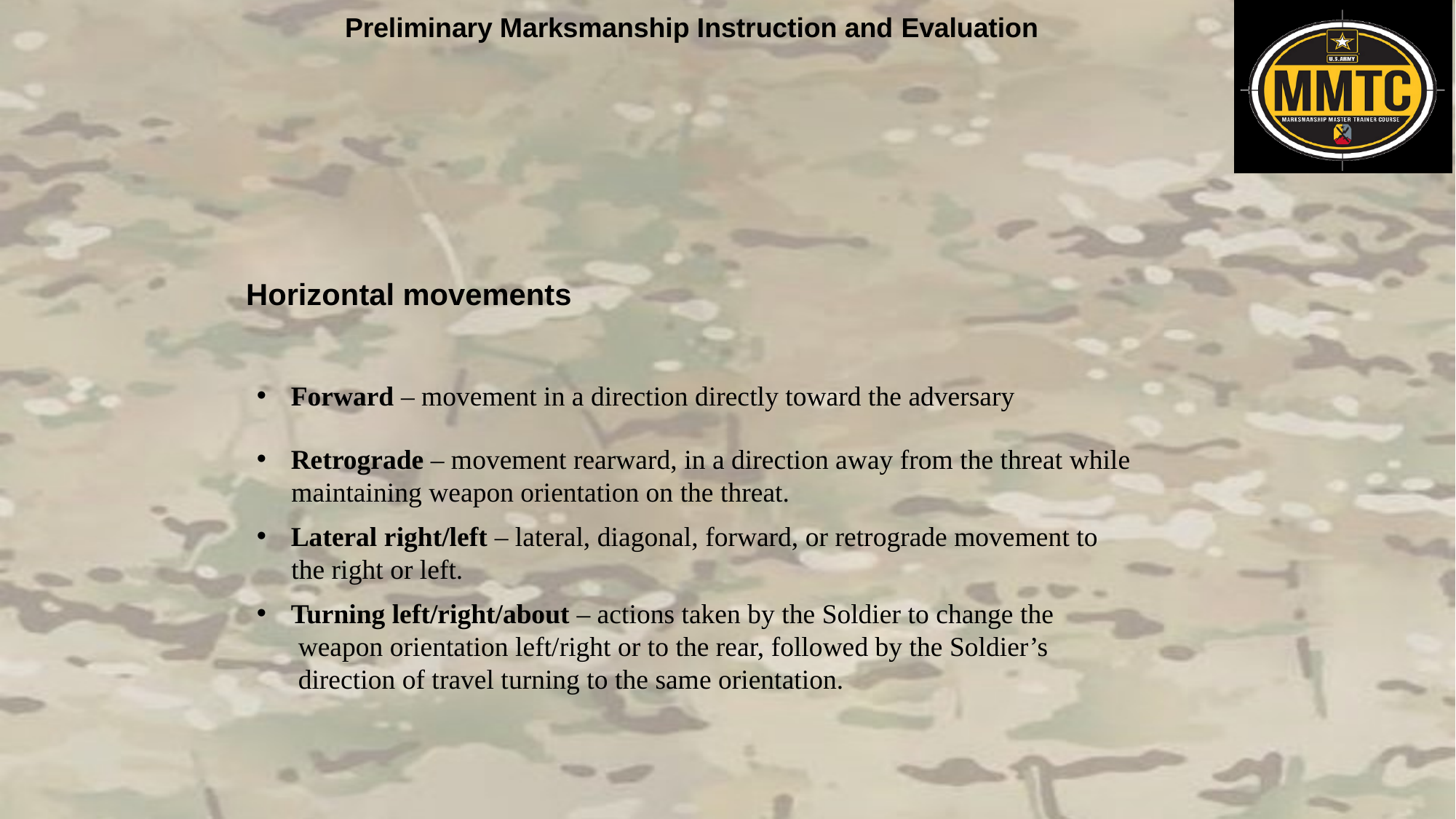

Horizontal movements
Forward – movement in a direction directly toward the adversary
Retrograde – movement rearward, in a direction away from the threat while
     maintaining weapon orientation on the threat.
Lateral right/left – lateral, diagonal, forward, or retrograde movement to
     the right or left.
Turning left/right/about – actions taken by the Soldier to change the
      weapon orientation left/right or to the rear, followed by the Soldier’s
      direction of travel turning to the same orientation.